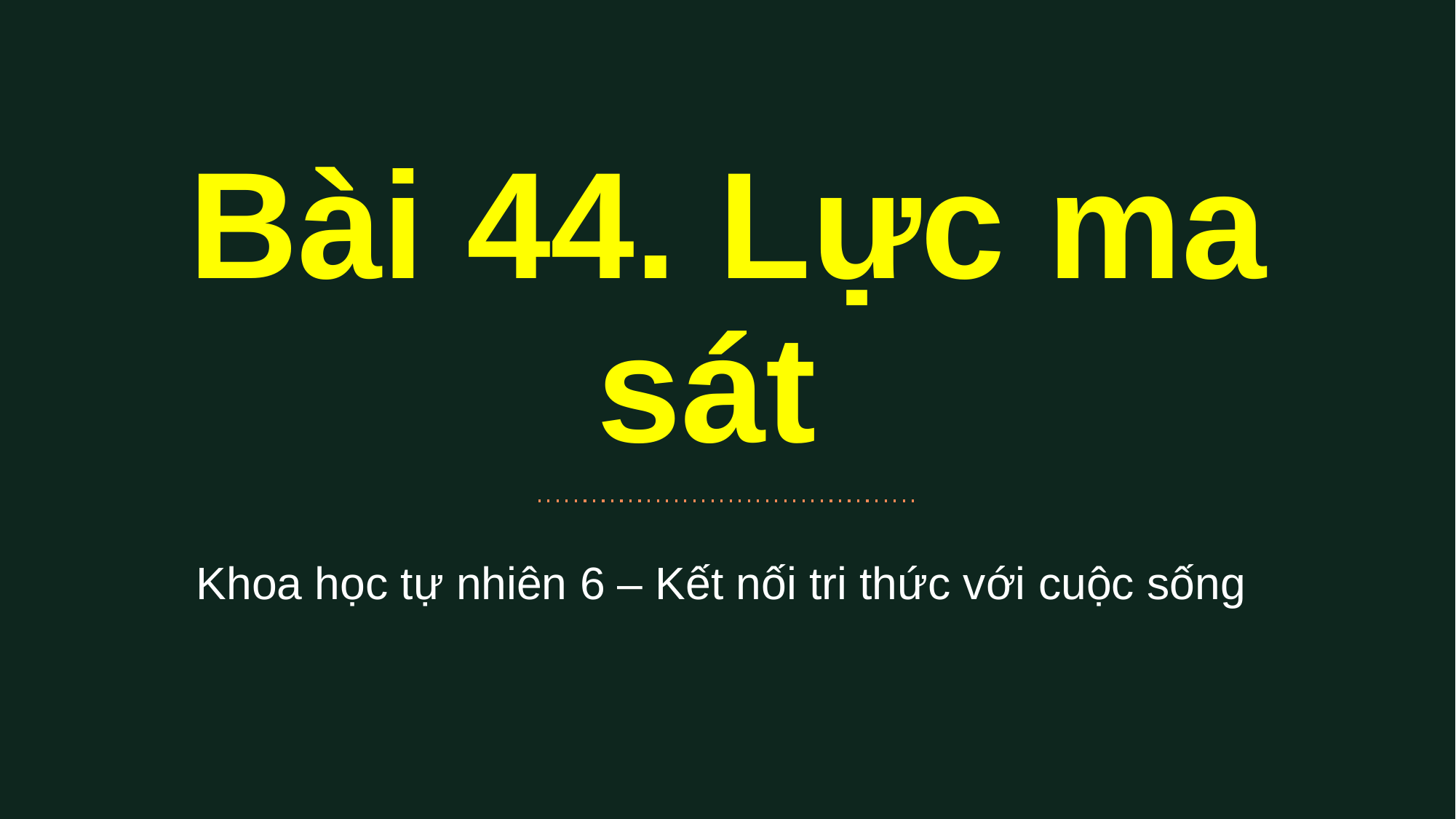

Bài 44. Lực ma sát
Khoa học tự nhiên 6 – Kết nối tri thức với cuộc sống